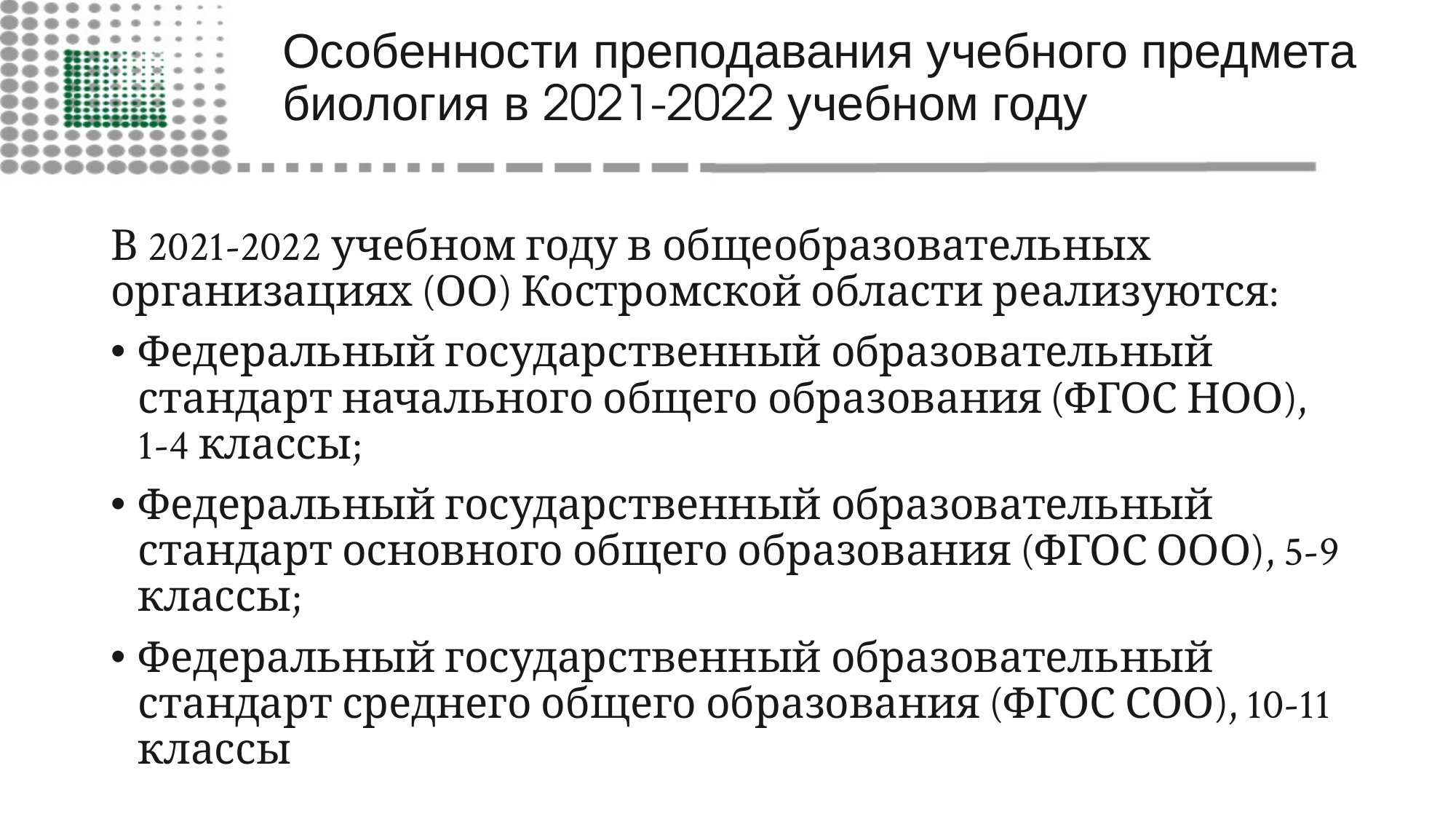

# Особенности преподавания учебного предмета биология в 2021-2022 учебном году
В 2021-2022 учебном году в общеобразовательных организациях (ОО) Костромской области реализуются:
Федеральный государственный образовательный стандарт начального общего образования (ФГОС НОО), 1-4 классы;
Федеральный государственный образовательный стандарт основного общего образования (ФГОС ООО), 5-9 классы;
Федеральный государственный образовательный стандарт среднего общего образования (ФГОС СОО), 10-11 классы